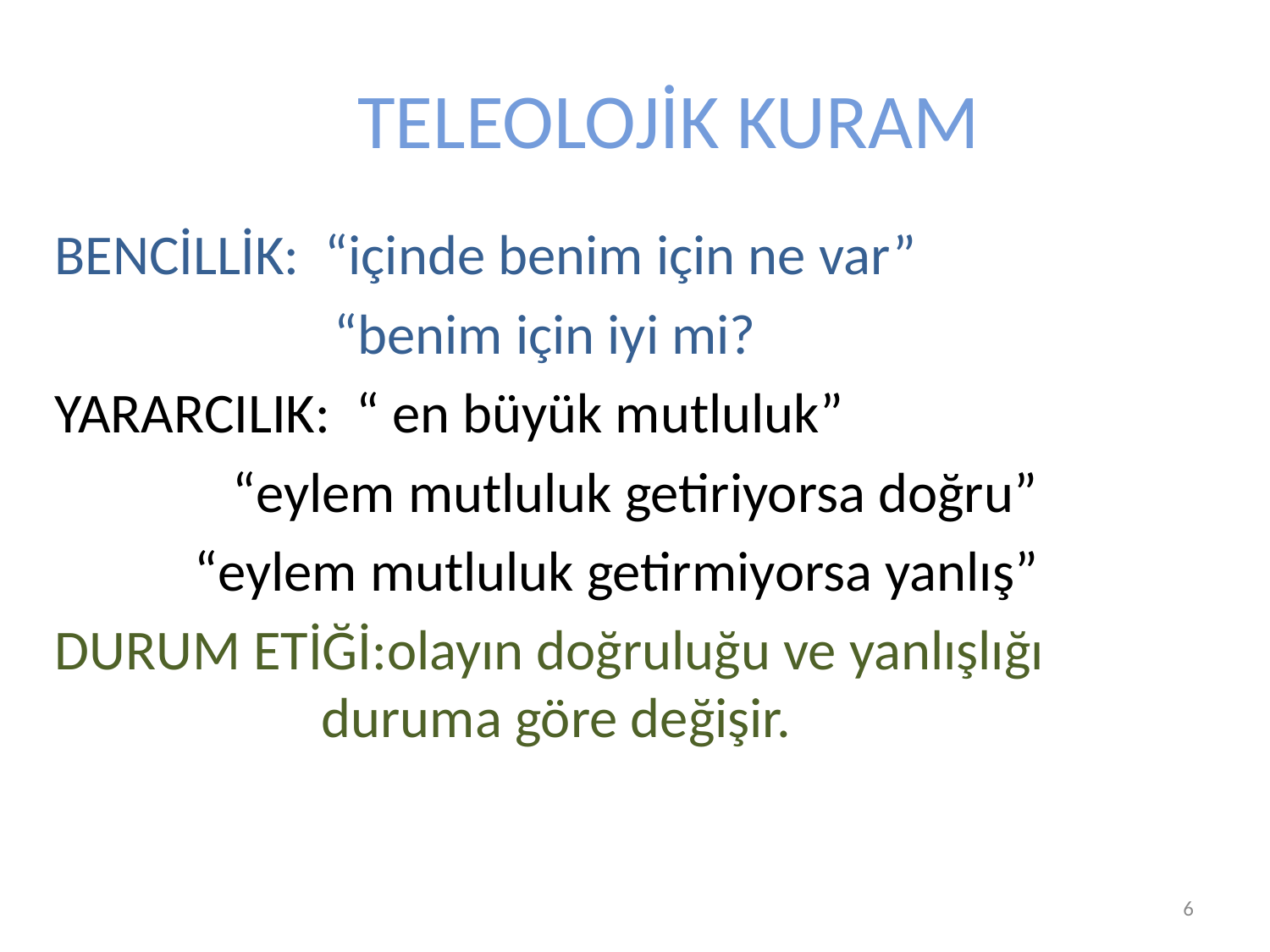

# TELEOLOJİK KURAM
BENCİLLİK:  “içinde benim için ne var”
                      “benim için iyi mi?
YARARCILIK:  “ en büyük mutluluk”
              “eylem mutluluk getiriyorsa doğru”
           “eylem mutluluk getirmiyorsa yanlış”
DURUM ETİĞİ:olayın doğruluğu ve yanlışlığı             	        duruma göre değişir.
Prof. Dr. Semiyha TUNCEL
6